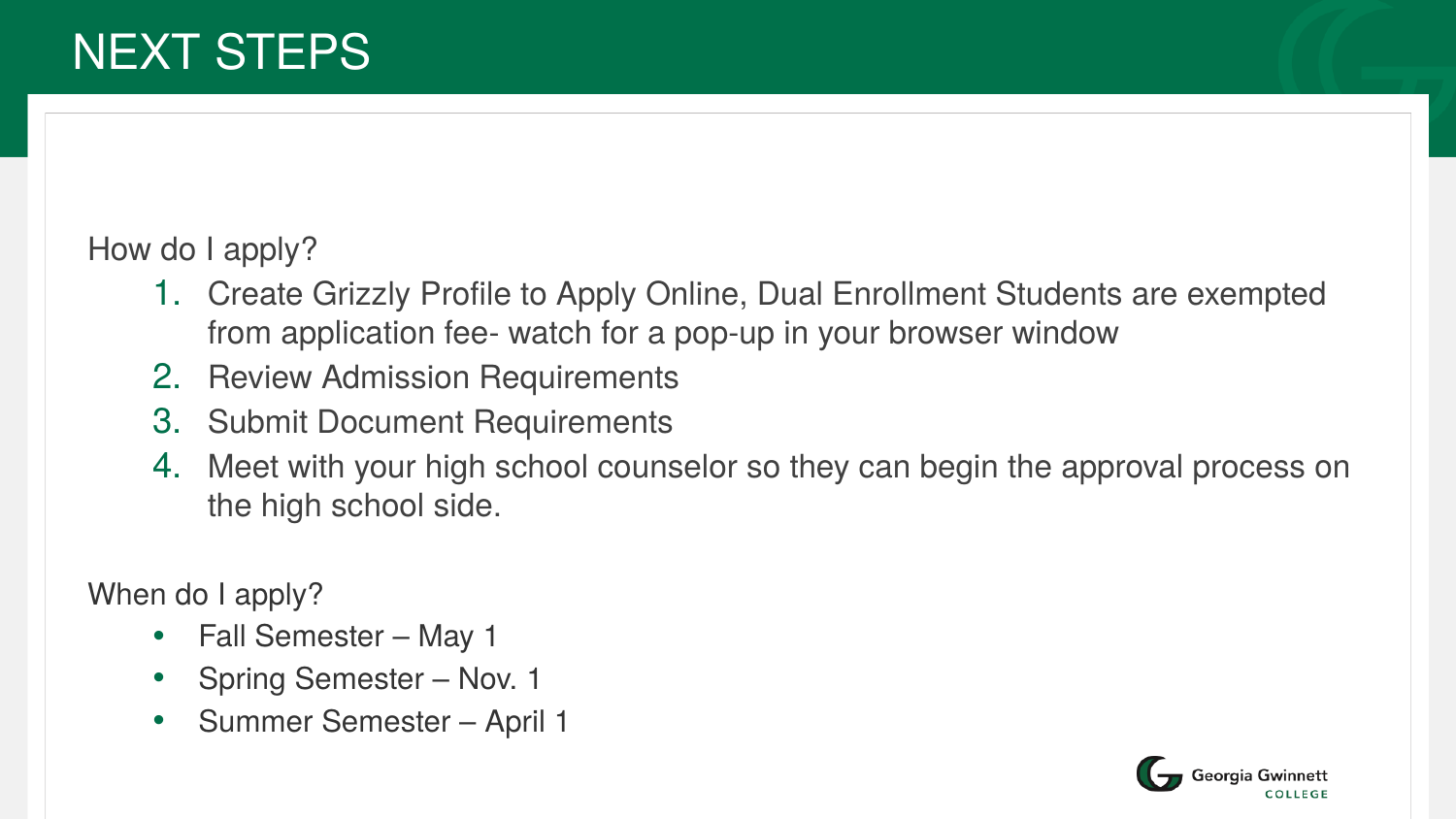

# Next Steps
How do I apply?
Create Grizzly Profile to Apply Online, Dual Enrollment Students are exempted from application fee- watch for a pop-up in your browser window
Review Admission Requirements
Submit Document Requirements
Meet with your high school counselor so they can begin the approval process on the high school side.

When do I apply?
Fall Semester – May 1
Spring Semester – Nov. 1
Summer Semester – April 1